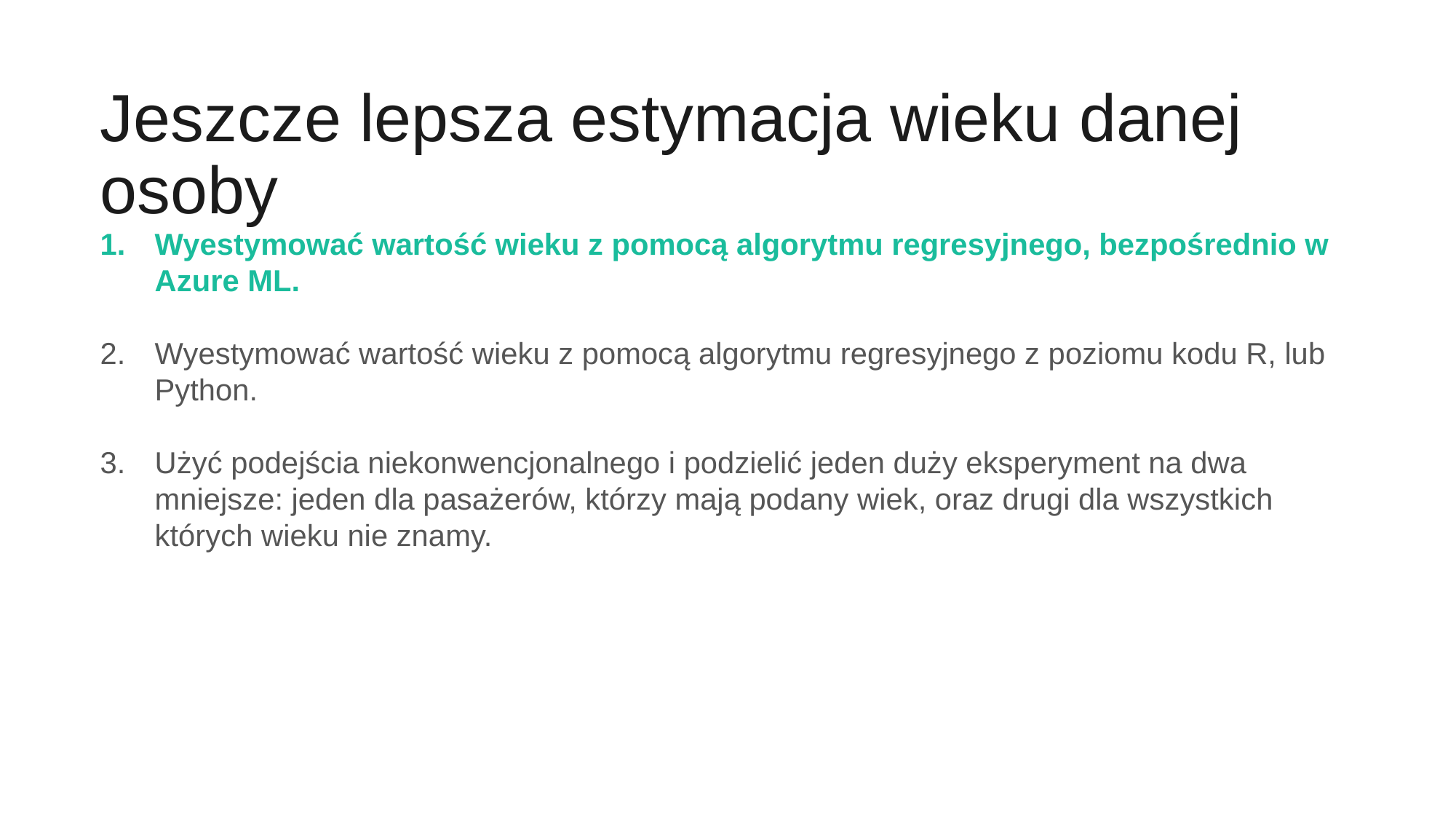

Jeszcze lepsza estymacja wieku danej osoby
Wyestymować wartość wieku z pomocą algorytmu regresyjnego, bezpośrednio w Azure ML.
Wyestymować wartość wieku z pomocą algorytmu regresyjnego z poziomu kodu R, lub Python.
Użyć podejścia niekonwencjonalnego i podzielić jeden duży eksperyment na dwa mniejsze: jeden dla pasażerów, którzy mają podany wiek, oraz drugi dla wszystkich których wieku nie znamy.